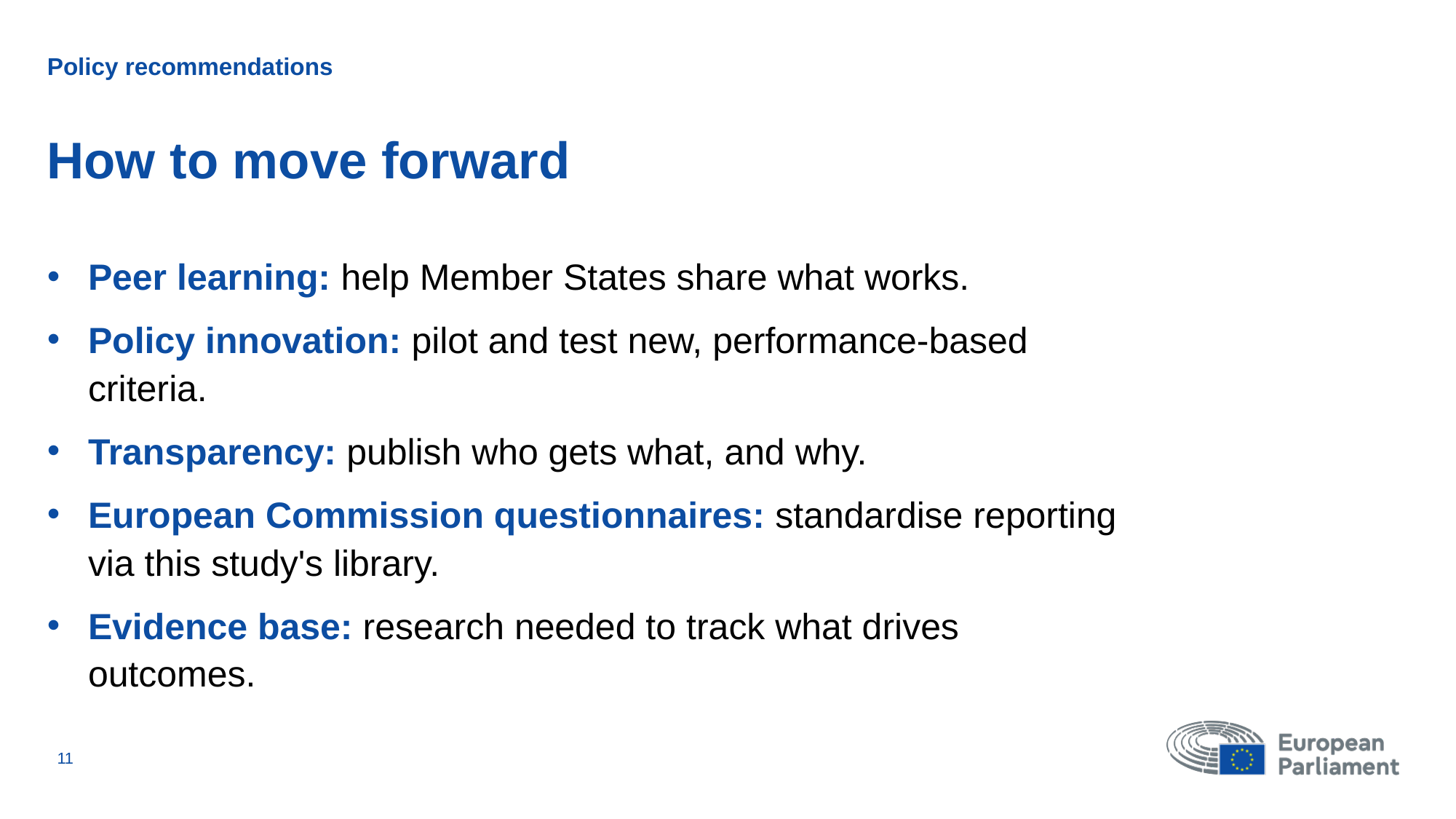

Policy recommendations
# How to move forward
Peer learning: help Member States share what works.
Policy innovation: pilot and test new, performance-based criteria.
Transparency: publish who gets what, and why.
European Commission questionnaires: standardise reporting via this study's library.
Evidence base: research needed to track what drives outcomes.